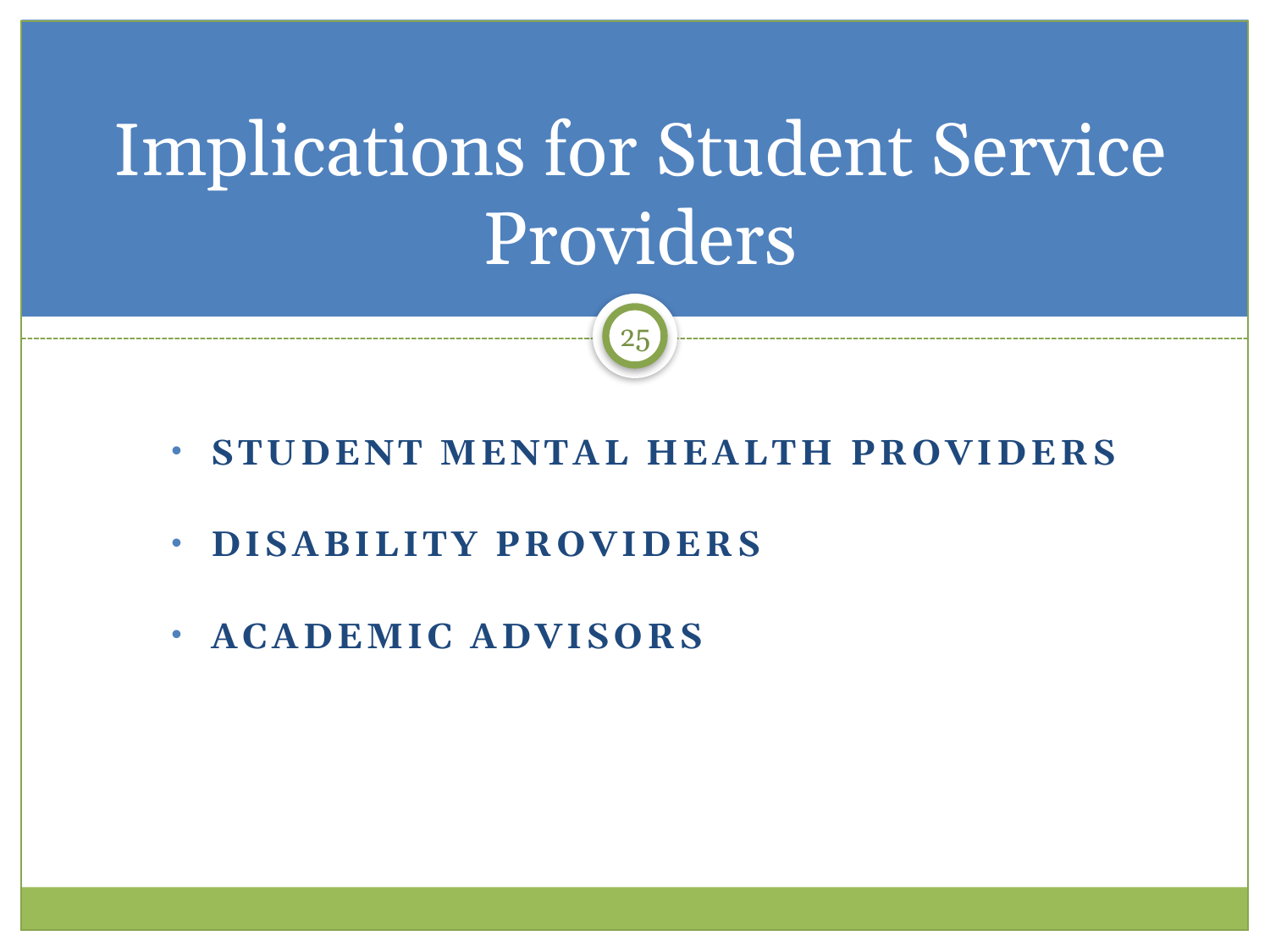

# Implications for Student Service Providers
25
Student mental health providers
Disability providers
Academic advisors